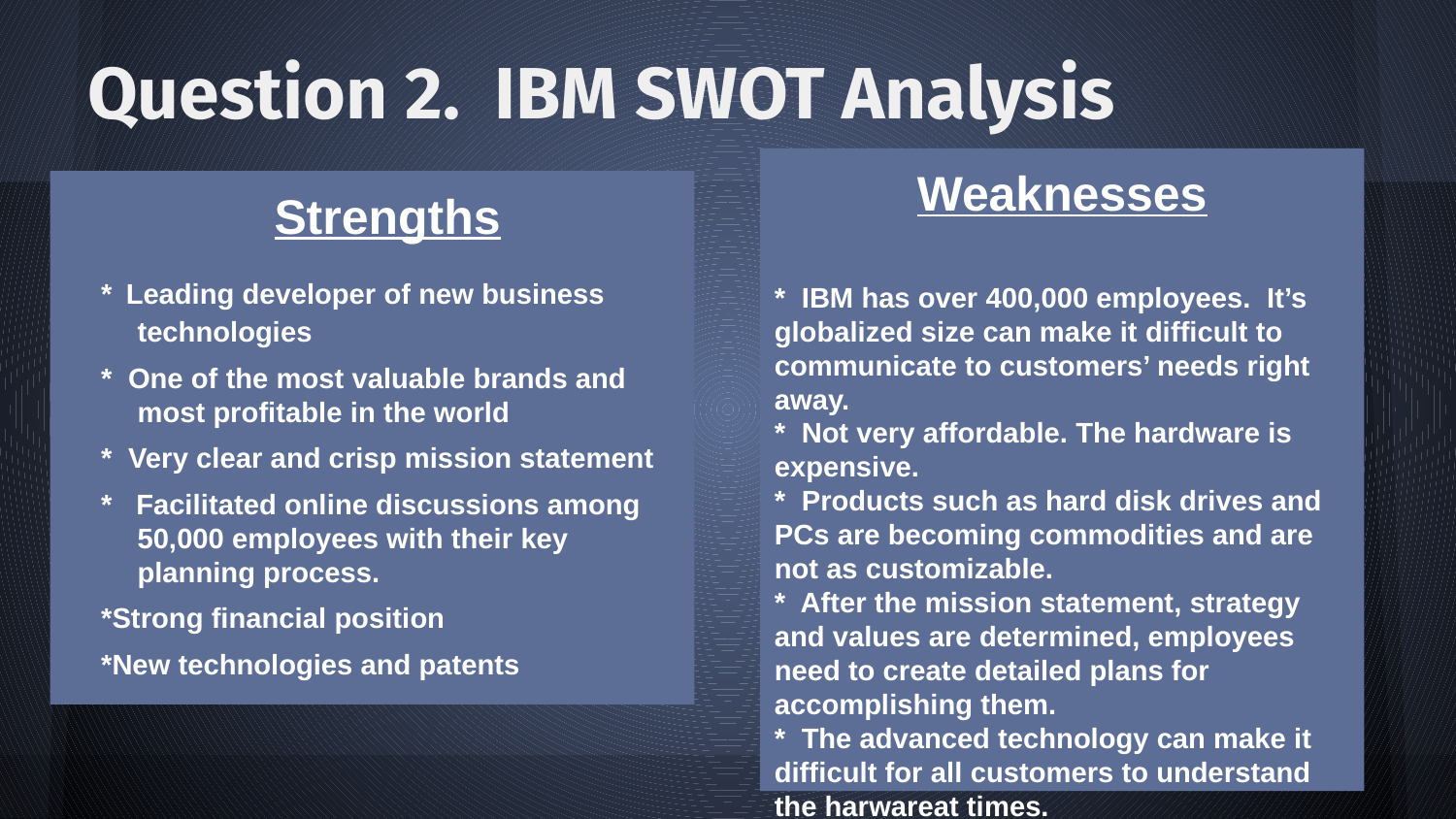

# Question 2.  IBM SWOT Analysis
Weaknesses

*  IBM has over 400,000 employees.  It’s globalized size can make it difficult to communicate to customers’ needs right away.
*  Not very affordable. The hardware is expensive.
*  Products such as hard disk drives and PCs are becoming commodities and are not as customizable.
*  After the mission statement, strategy and values are determined, employees need to create detailed plans for accomplishing them.
*  The advanced technology can make it difficult for all customers to understand the harwareat times.
Strengths
* Leading developer of new business technologies
*  One of the most valuable brands and most profitable in the world
*  Very clear and crisp mission statement
*   Facilitated online discussions among 50,000 employees with their key planning process.
*Strong financial position
*New technologies and patents